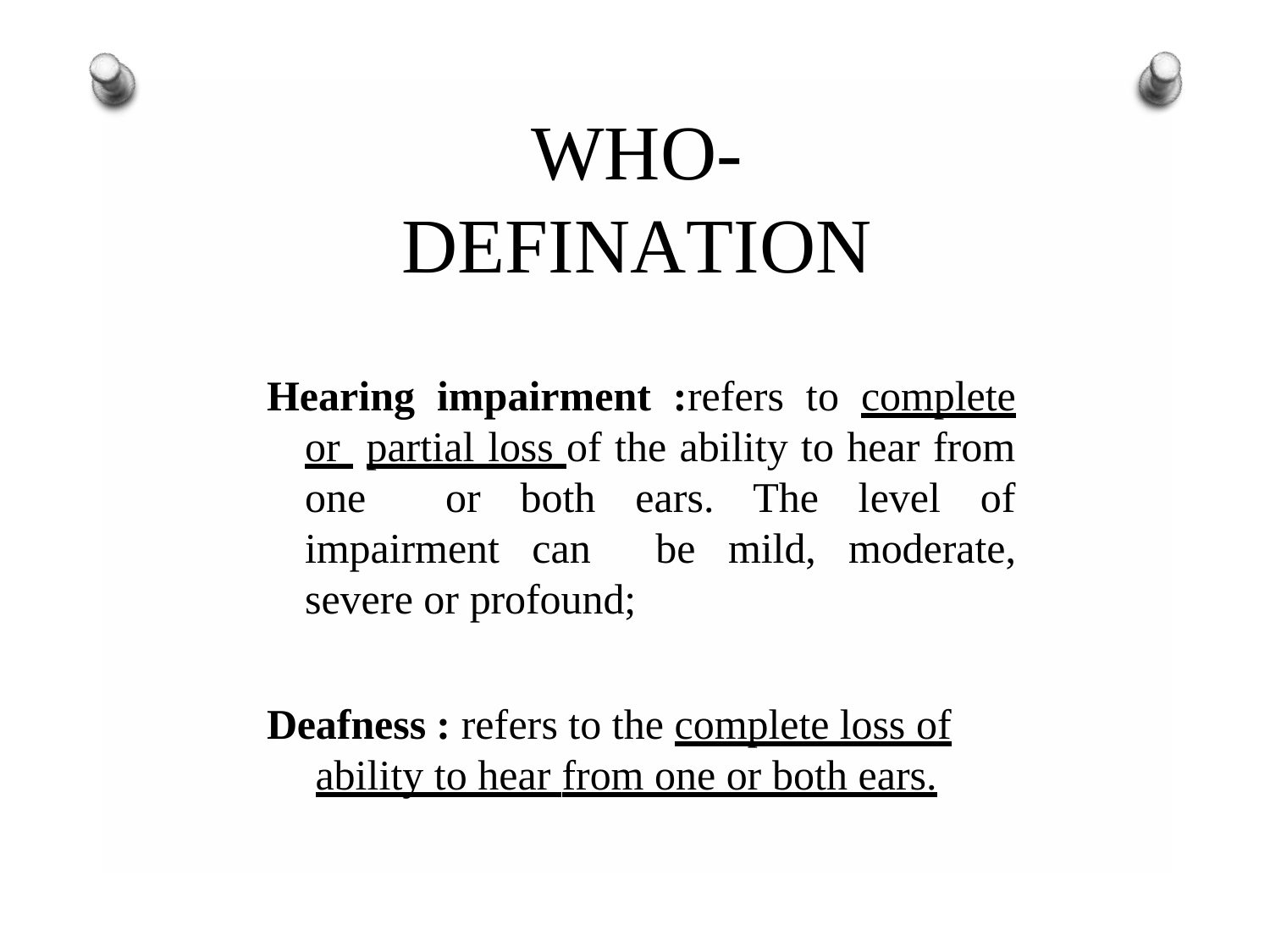

# WHO-DEFINATION
Hearing impairment :refers to complete or  partial loss of the ability to hear from one  or both ears. The level of impairment can  be mild, moderate, severe or profound;

Deafness : refers to the complete loss of  ability to hear from one or both ears.